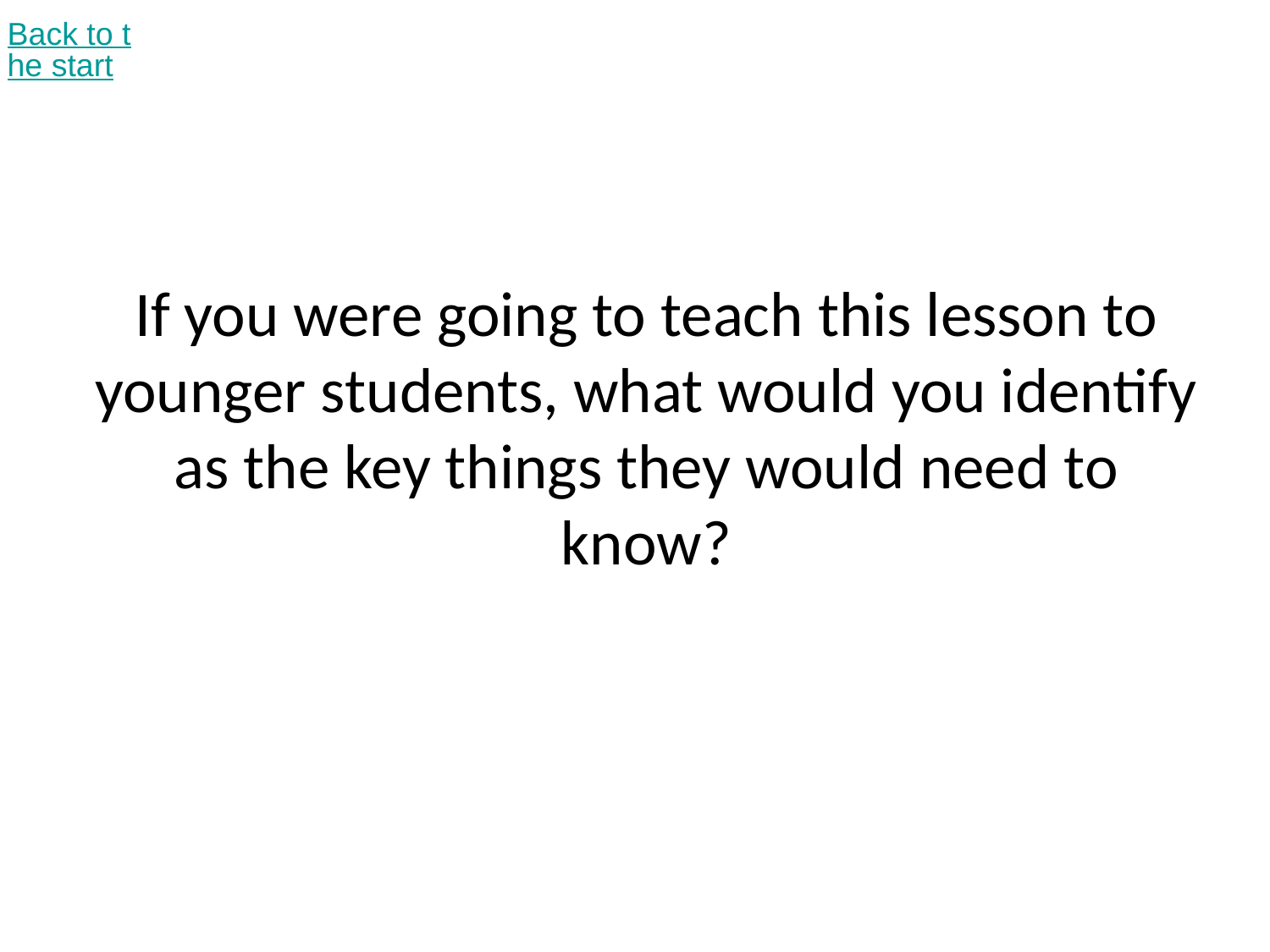

Back to the start
# If you were going to teach this lesson to younger students, what would you identify as the key things they would need to know?